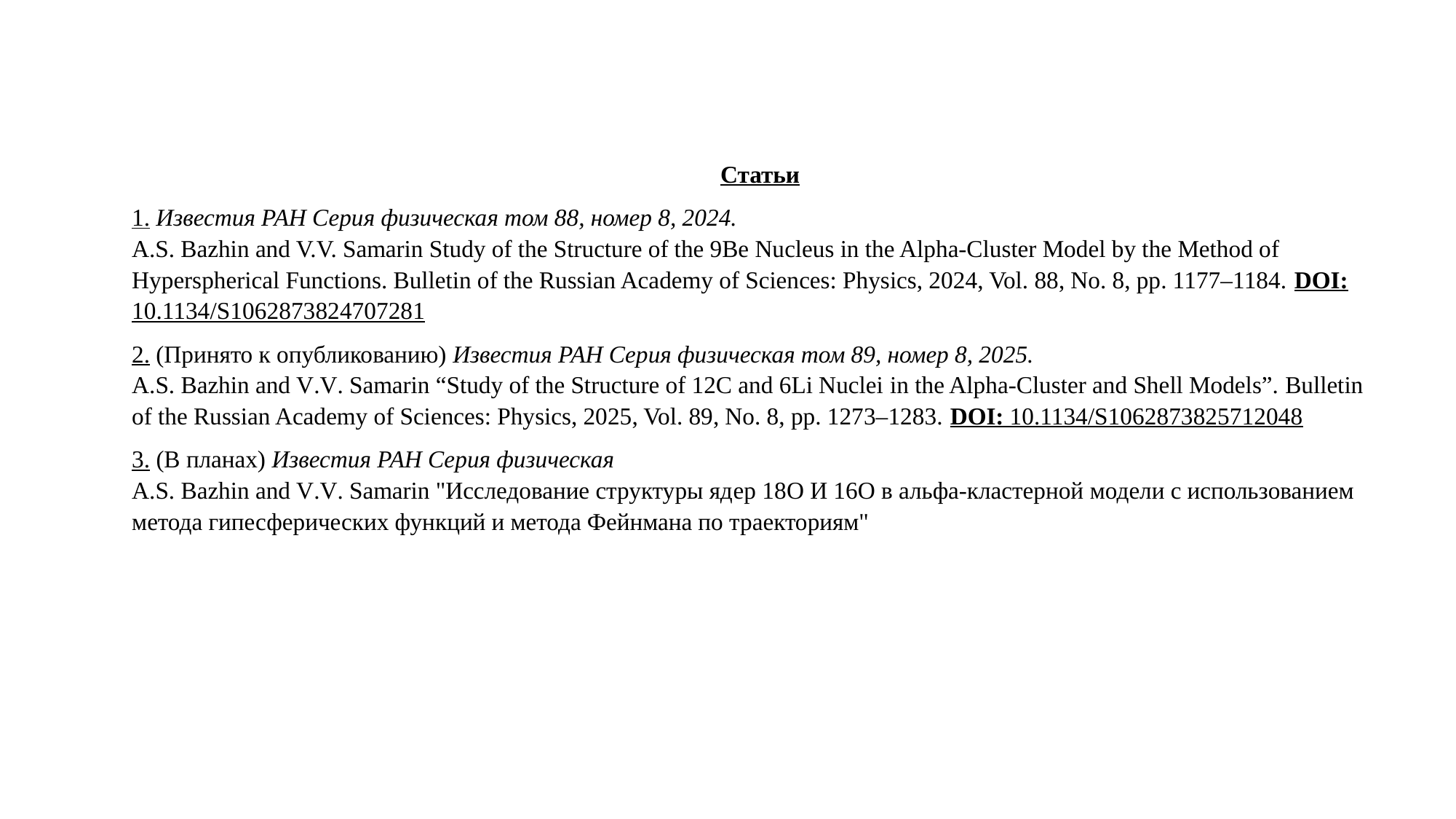

Статьи
1. Известия РАН Серия физическая том 88, номер 8, 2024.
A.S. Bazhin and V.V. Samarin Study of the Structure of the 9Be Nucleus in the Alpha-Cluster Model by the Method of Hyperspherical Functions. Bulletin of the Russian Academy of Sciences: Physics, 2024, Vol. 88, No. 8, pp. 1177–1184. DOI: 10.1134/S1062873824707281
2. (Принято к опубликованию) Известия РАН Серия физическая том 89, номер 8, 2025.
A.S. Bazhin and V.V. Samarin “Study of the Structure of 12C and 6Li Nuclei in the Alpha-Cluster and Shell Models”. Bulletin of the Russian Academy of Sciences: Physics, 2025, Vol. 89, No. 8, pp. 1273–1283. DOI: 10.1134/S1062873825712048
3. (В планах) Известия РАН Серия физическая
A.S. Bazhin and V.V. Samarin "Исследование структуры ядeр 18O И 16O в альфа-кластерной модели с использованием метода гипесферических функций и метода Фейнмана по траекториям"